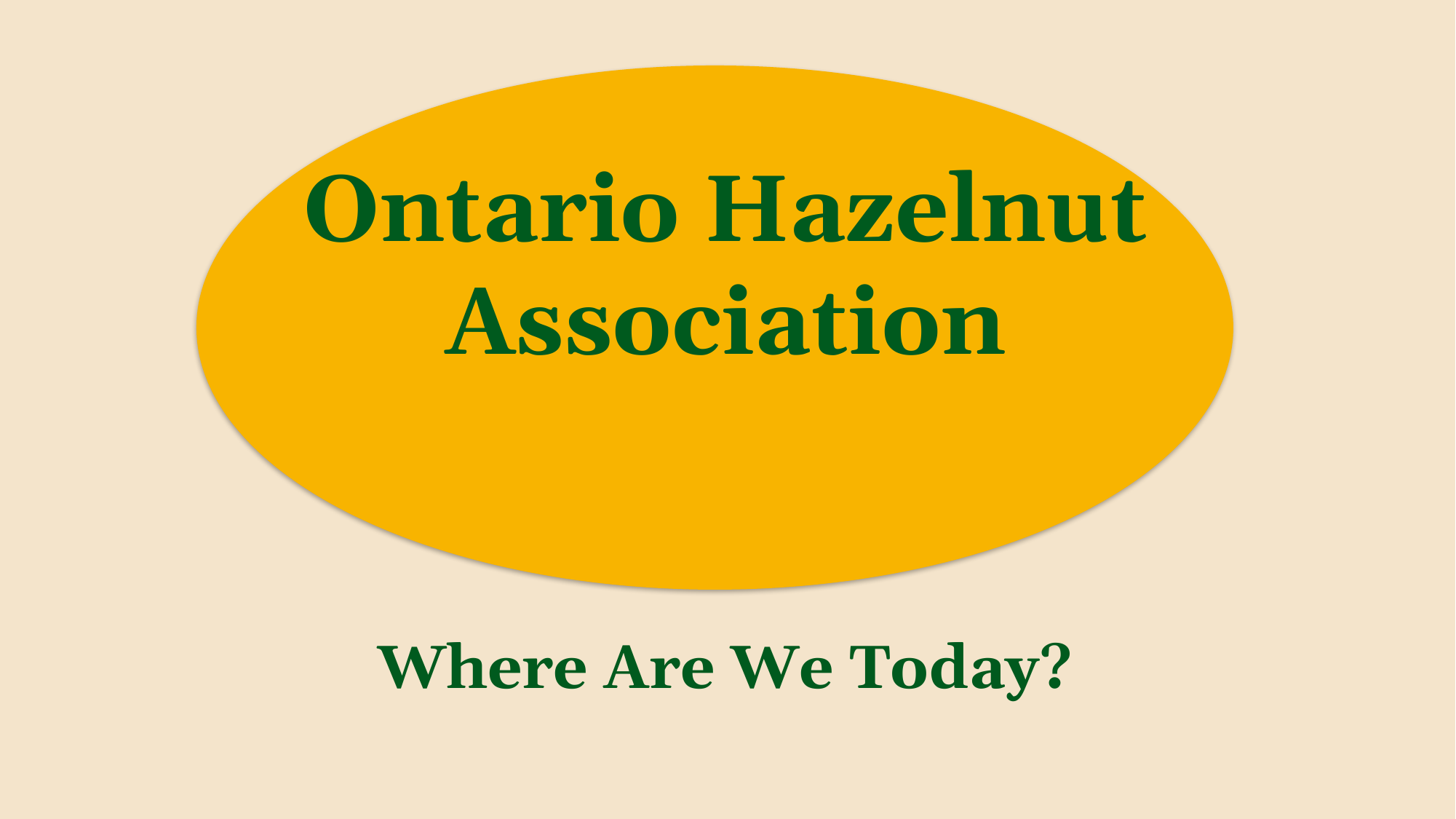

Ontario Hazelnut
Association
Where Are We Today?